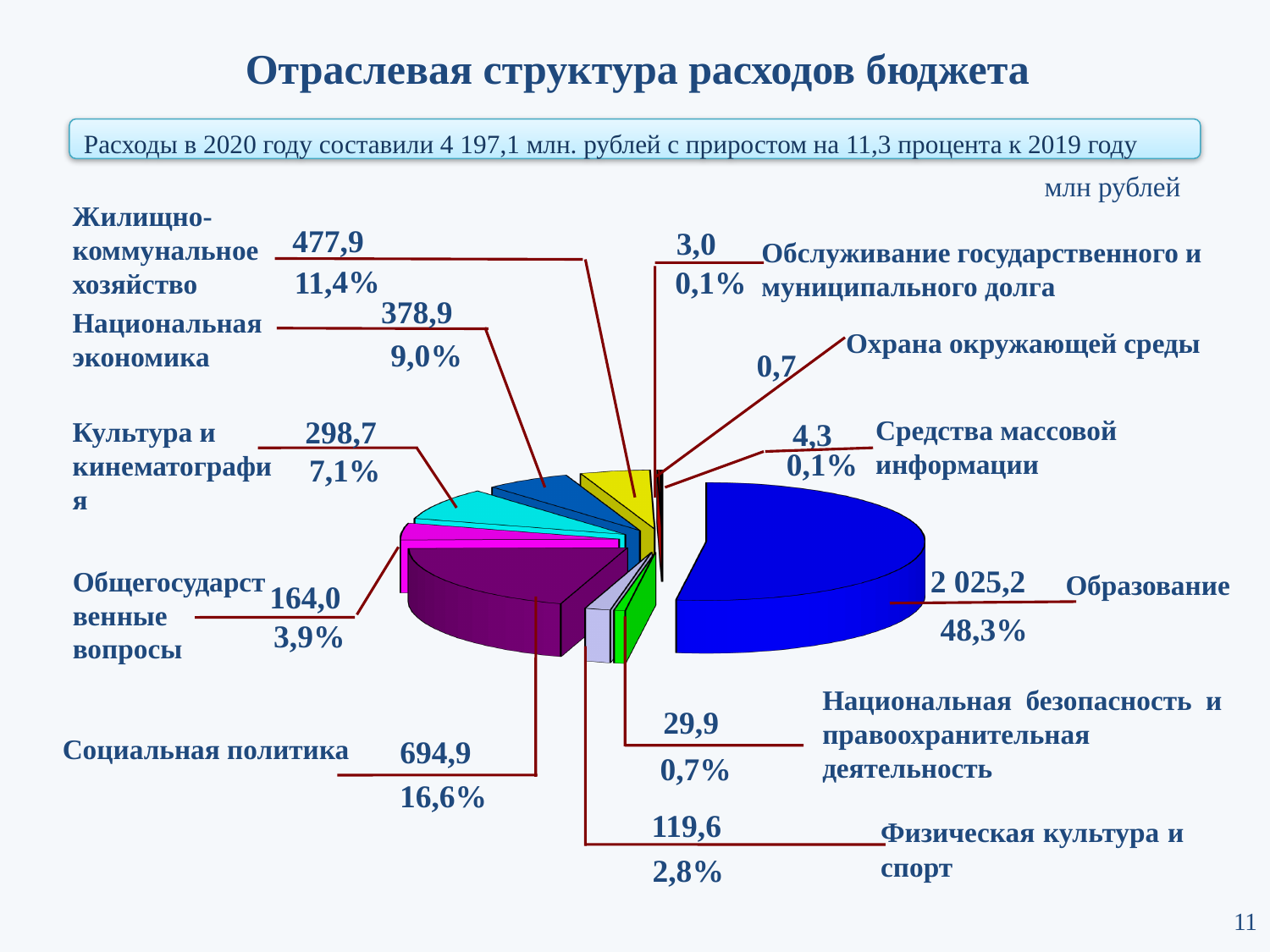

Отраслевая структура расходов бюджета
Расходы в 2020 году составили 4 197,1 млн. рублей с приростом на 11,3 процента к 2019 году
млн рублей
Жилищно-коммунальное хозяйство
477,9
3,0
Обслуживание государственного и муниципального долга
11,4%
0,1%

378,9
Национальная экономика

[unsupported chart]

Охрана окружающей среды

9,0%
0,7
298,7
Средства массовой информации
Культура и кинематография
  4,3
0,1%
7,1%

2 025,2
Общегосударственные вопросы
Образование
164,0

48,3%
3,9%

Национальная безопасность и правоохранительная деятельность
29,9
Социальная политика
694,9
0,7%

16,6%

119,6
Физическая культура и спорт

2,8%
11